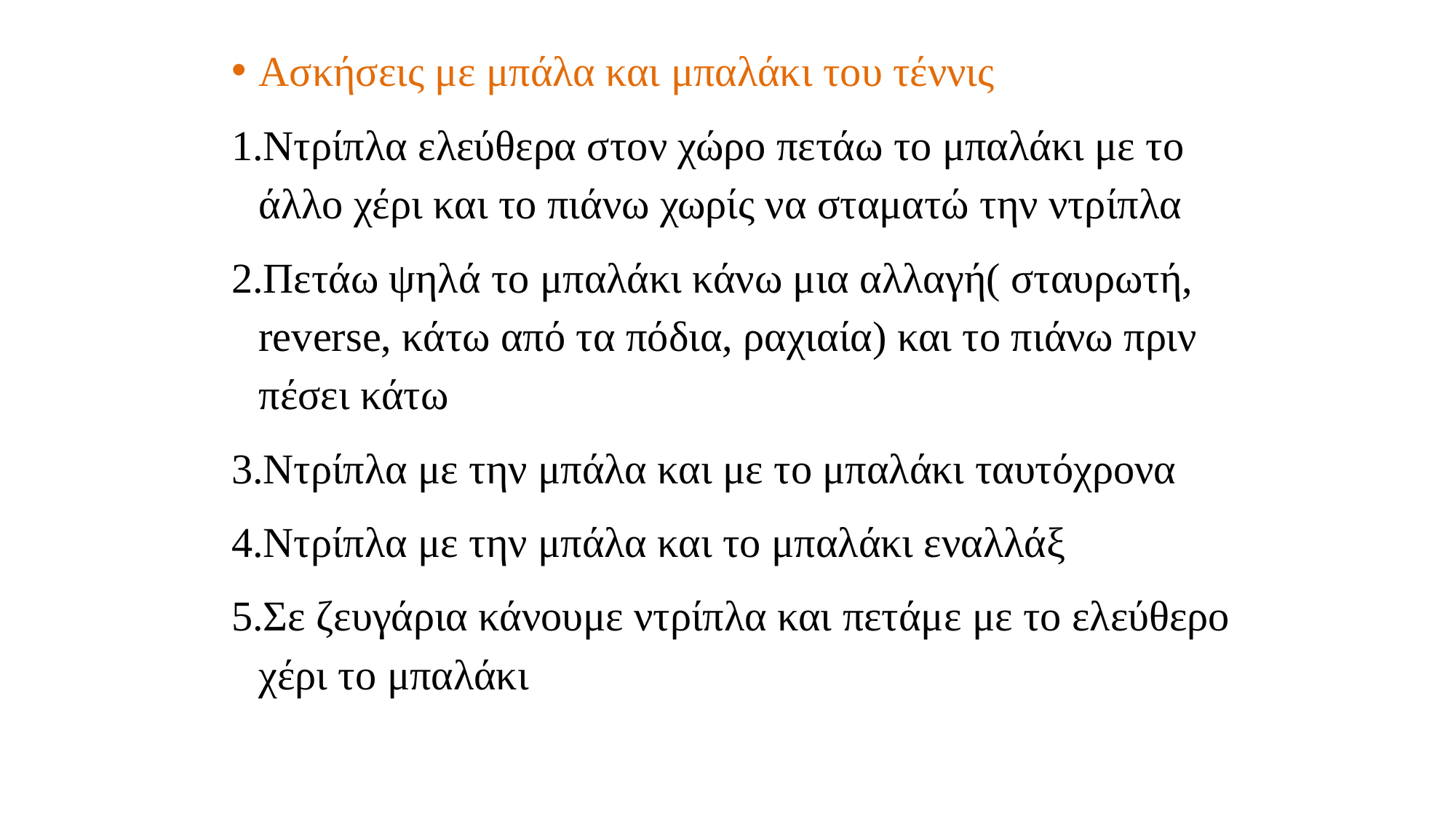

Ασκήσεις με μπάλα και μπαλάκι του τέννις
Ντρίπλα ελεύθερα στον χώρο πετάω το μπαλάκι με το άλλο χέρι και το πιάνω χωρίς να σταματώ την ντρίπλα
Πετάω ψηλά το μπαλάκι κάνω μια αλλαγή( σταυρωτή, reverse, κάτω από τα πόδια, ραχιαία) και το πιάνω πριν πέσει κάτω
Ντρίπλα με την μπάλα και με το μπαλάκι ταυτόχρονα
Ντρίπλα με την μπάλα και το μπαλάκι εναλλάξ
Σε ζευγάρια κάνουμε ντρίπλα και πετάμε με το ελεύθερο χέρι το μπαλάκι

11